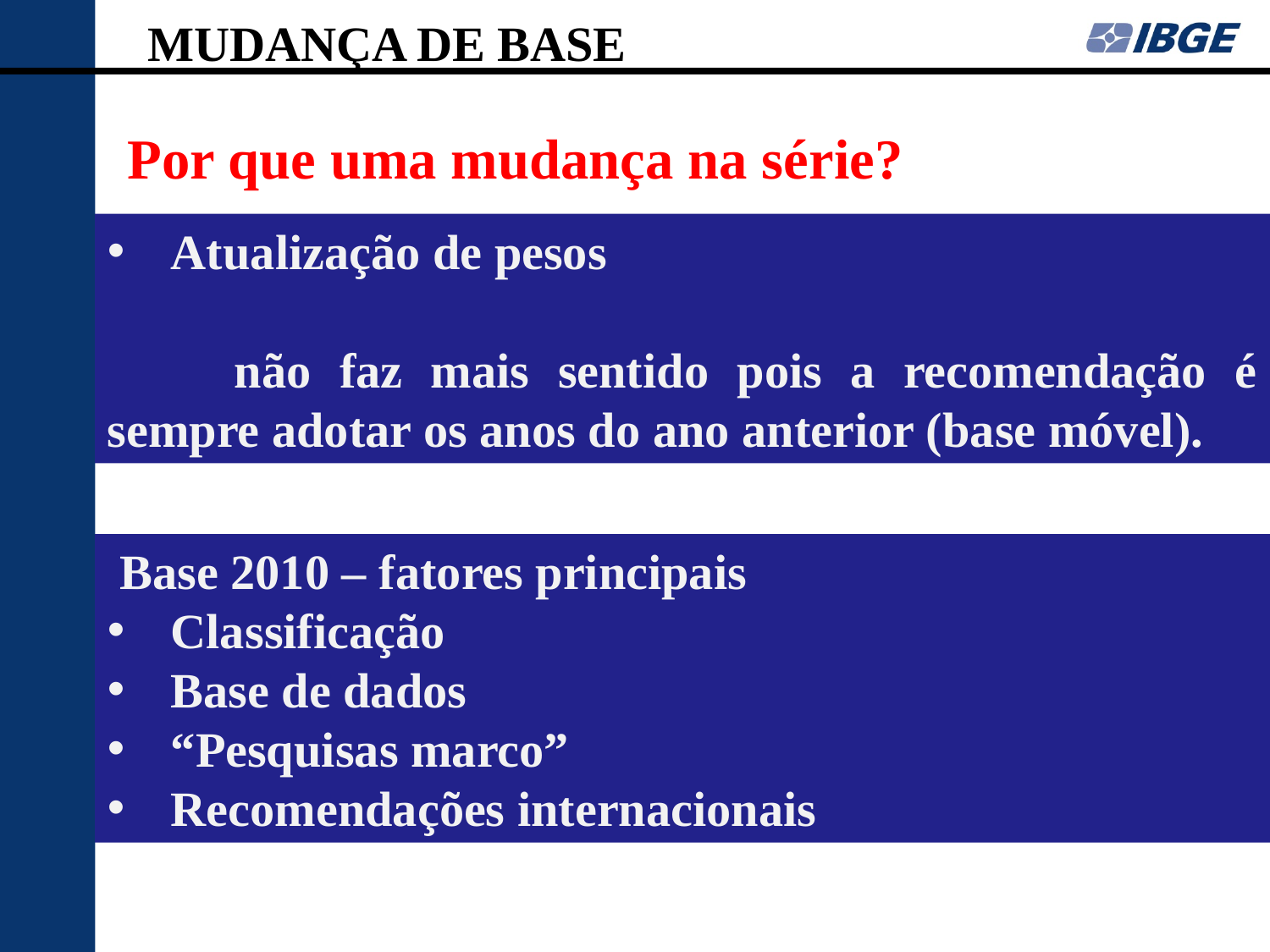

MUDANÇA DE BASE
Por que uma mudança na série?
Atualização de pesos

	não faz mais sentido pois a recomendação é sempre adotar os anos do ano anterior (base móvel).
 Base 2010 – fatores principais
Classificação
Base de dados
“Pesquisas marco”
Recomendações internacionais